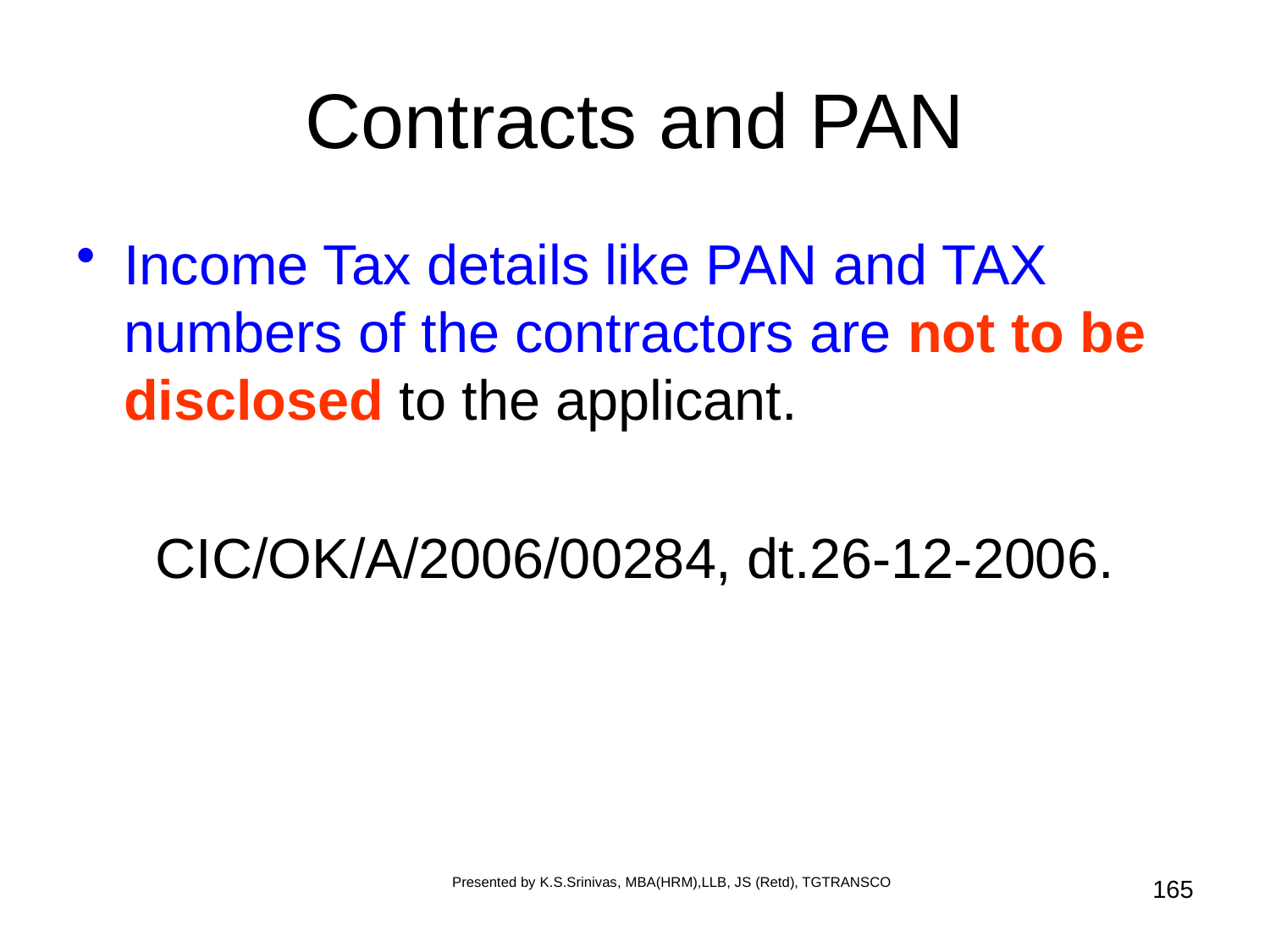

# Contracts and PAN
Income Tax details like PAN and TAX numbers of the contractors are not to be disclosed to the applicant.

CIC/OK/A/2006/00284, dt.26-12-2006.

Presented by K.S.Srinivas, MBA(HRM),LLB, JS (Retd), TGTRANSCO
165